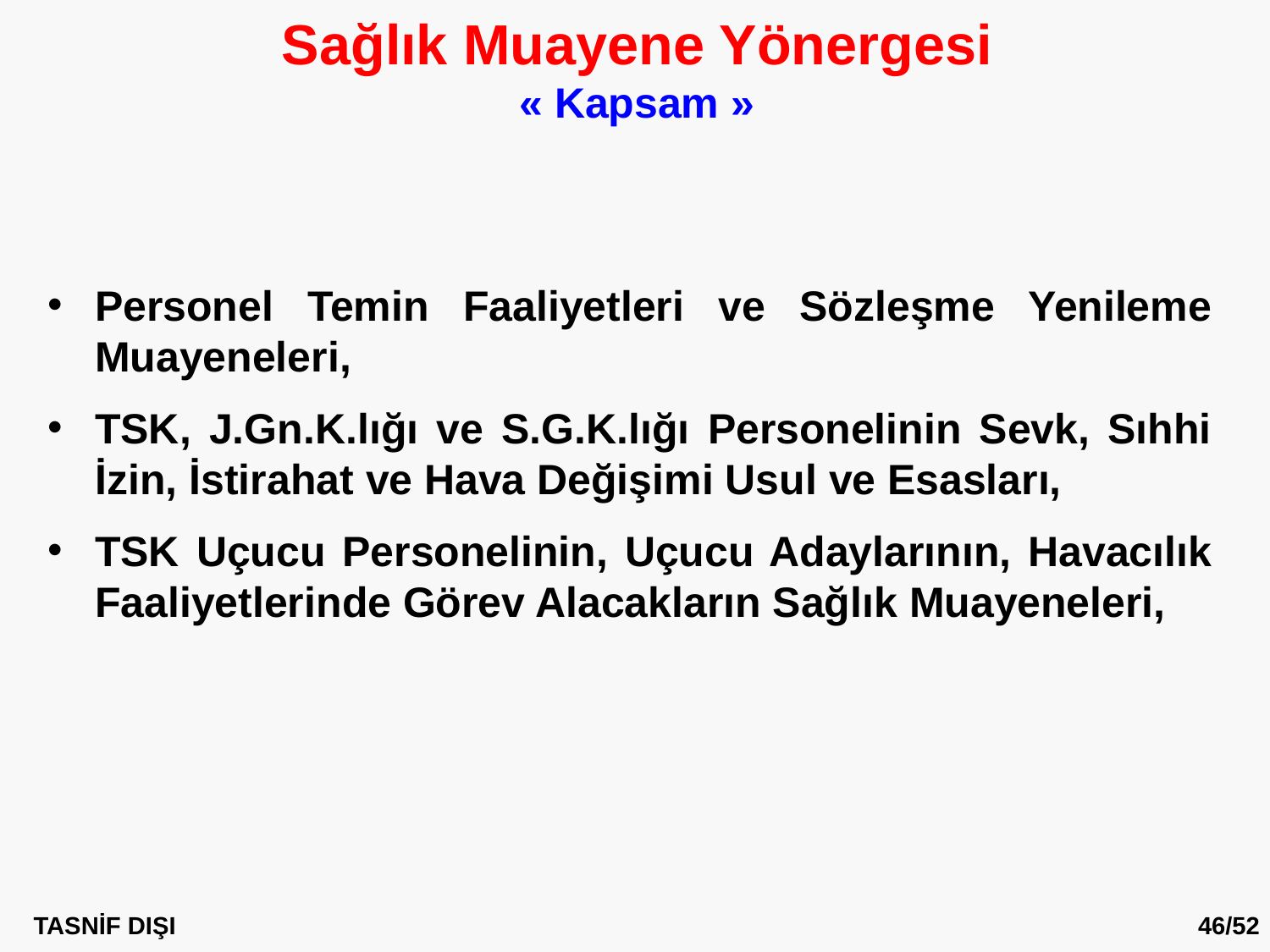

Sağlık Muayene Yönergesi
« Kapsam »
Personel Temin Faaliyetleri ve Sözleşme Yenileme Muayeneleri,
TSK, J.Gn.K.lığı ve S.G.K.lığı Personelinin Sevk, Sıhhi İzin, İstirahat ve Hava Değişimi Usul ve Esasları,
TSK Uçucu Personelinin, Uçucu Adaylarının, Havacılık Faaliyetlerinde Görev Alacakların Sağlık Muayeneleri,